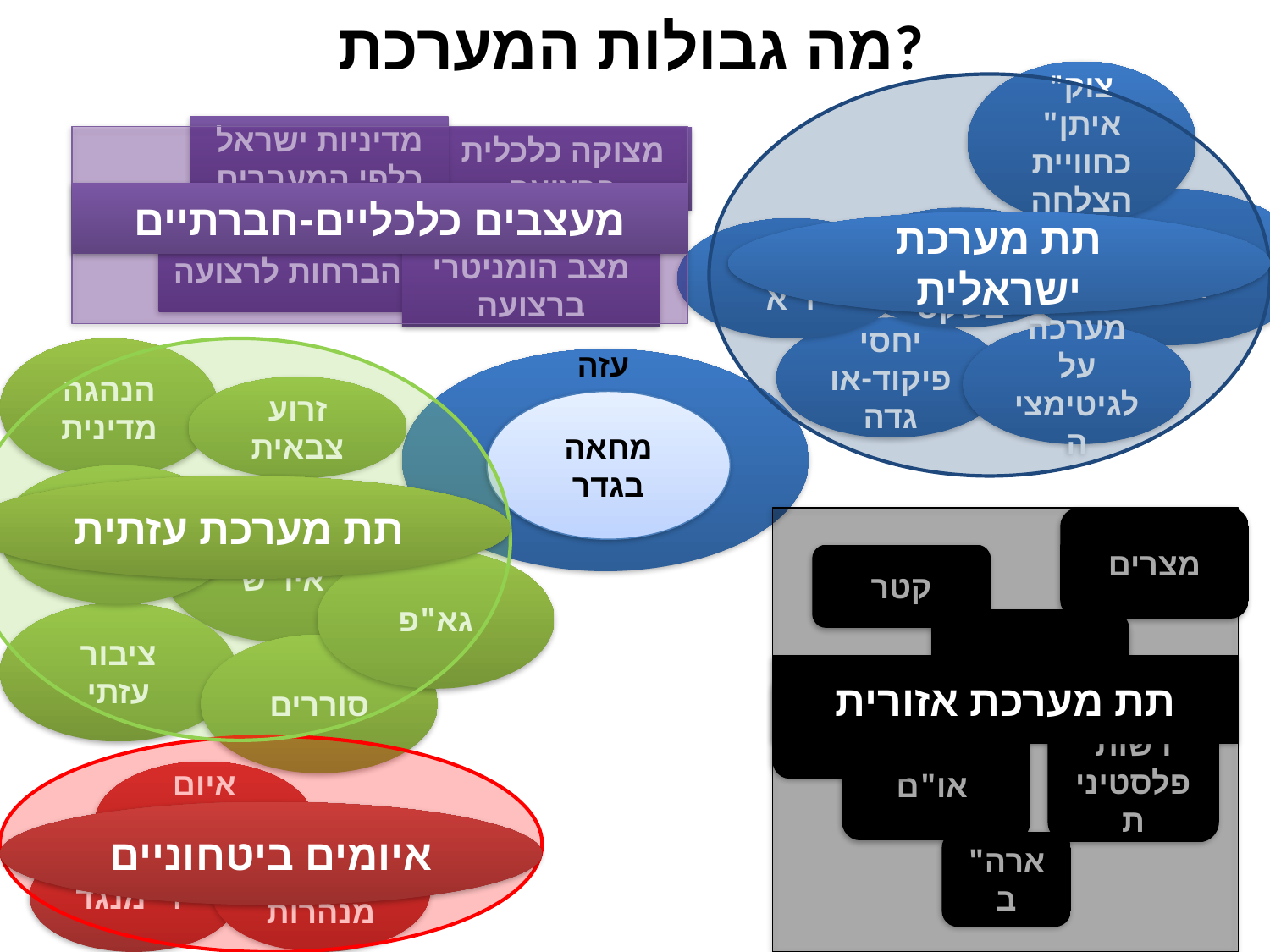

מה גבולות המערכת?
"צוק איתן" כחוויית הצלחה
מצוקת ישובי הדרום
דרג מדיני המעוניין בשקט
ארגוני ז"א
יחסי פיקוד-אוגדה
מערכה על לגיטימציה

מדיניות ישראל כלפי המעברים

מצוקה כלכלית ברצועה
מעצבים כלכליים-חברתיים
תת מערכת ישראלית
הברחות לרצועה
מצב הומניטרי ברצועה
הנהגה מדינית

עזה

זרוע צבאית
מחאה בגדר
ארב"ל
תת מערכת עזתית
חמאס  איו"ש

מצרים
קטר
ישראל
א"א
רשות פלסטינית
או"ם
ארה"ב
גא"פ
ציבור עזתי
סוררים
תת מערכת אזורית

איום חציית גדר
איומים ביטחוניים
איום מנהרות
ירי מנגד